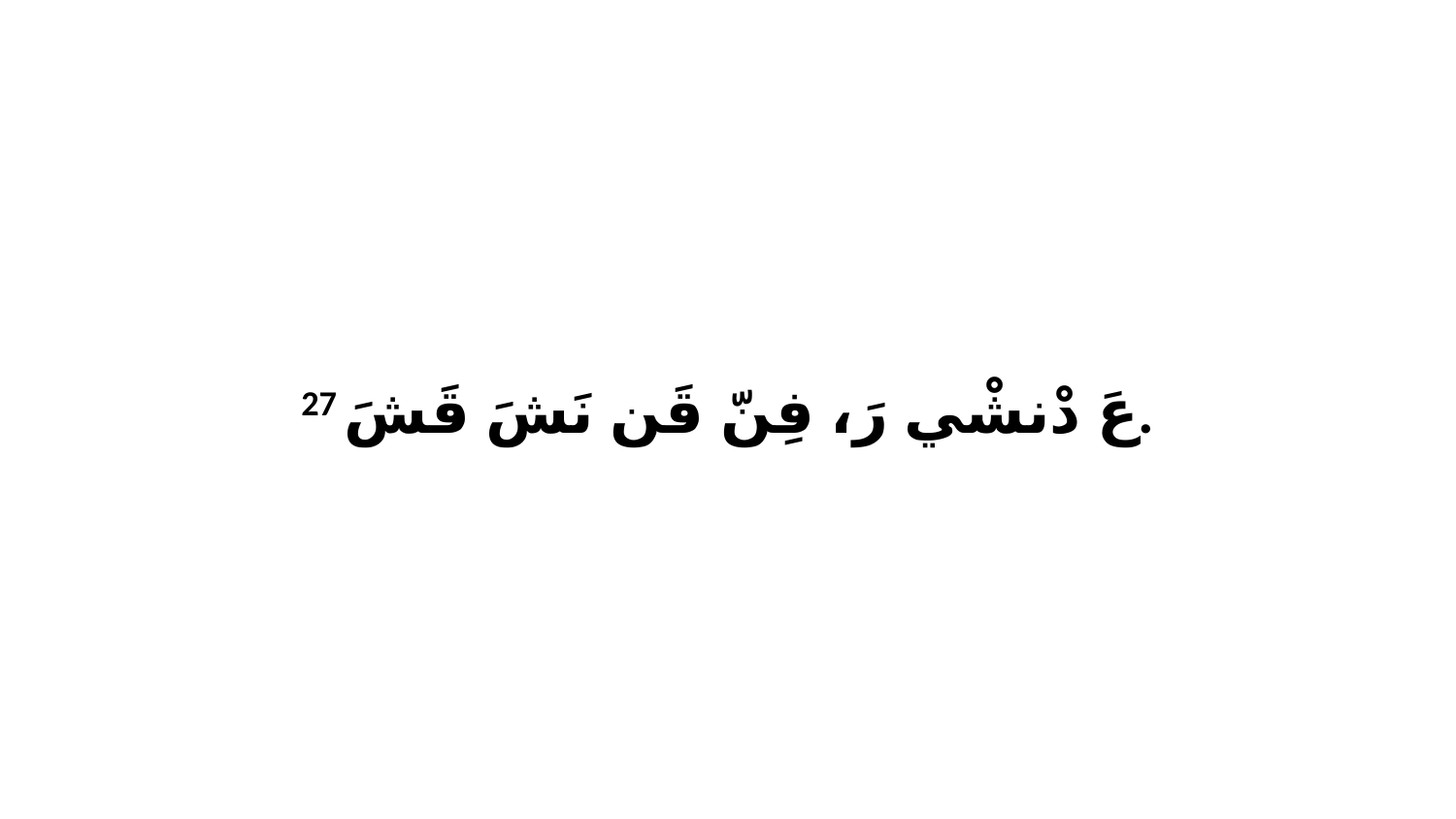

27 عَ دْنشْي رَ، فِنّ قَن نَشَ قَشَ.